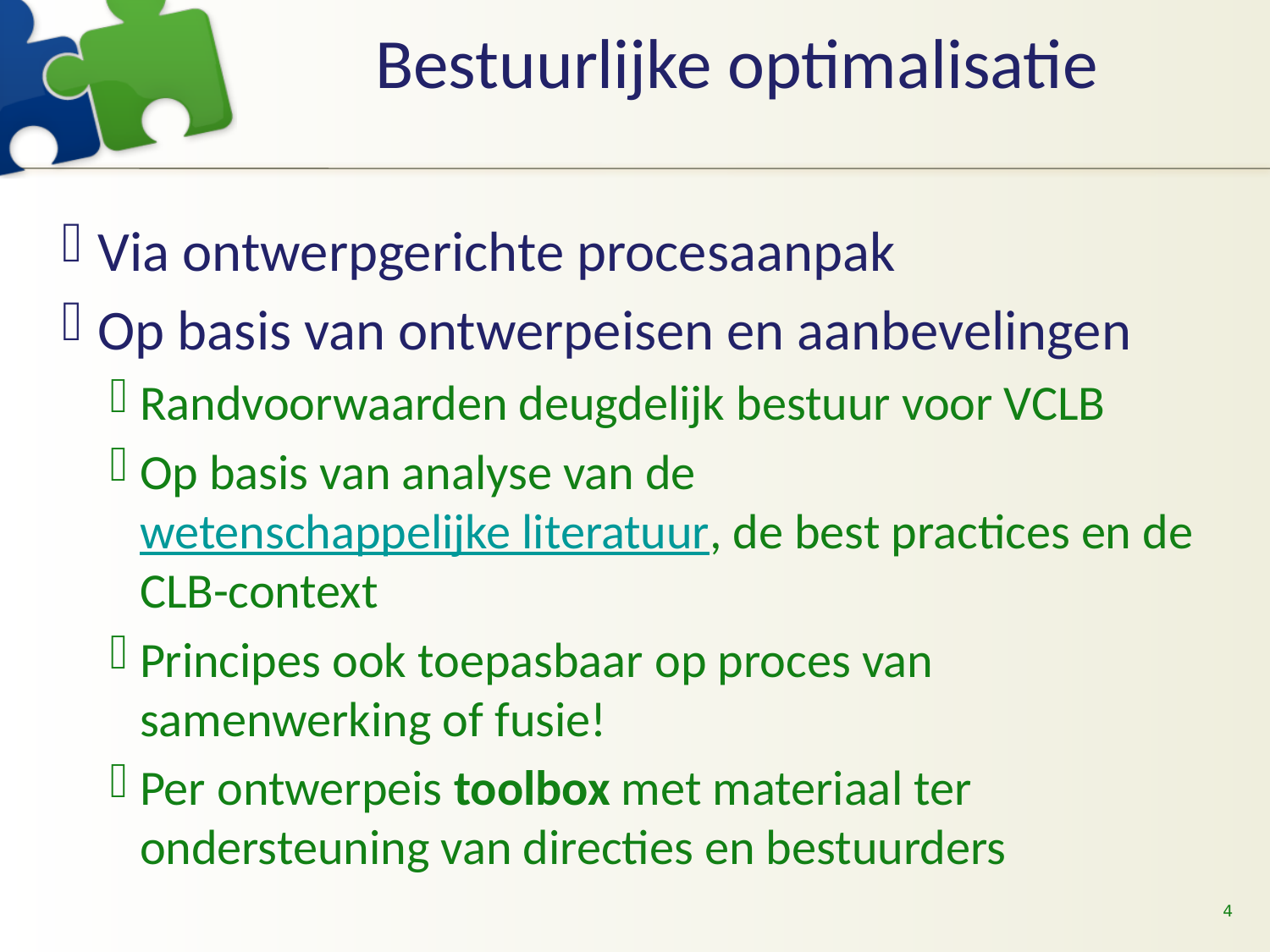

# Bestuurlijke optimalisatie
Via ontwerpgerichte procesaanpak
Op basis van ontwerpeisen en aanbevelingen
Randvoorwaarden deugdelijk bestuur voor VCLB
Op basis van analyse van de wetenschappelijke literatuur, de best practices en de CLB-context
Principes ook toepasbaar op proces van samenwerking of fusie!
Per ontwerpeis toolbox met materiaal ter ondersteuning van directies en bestuurders
4